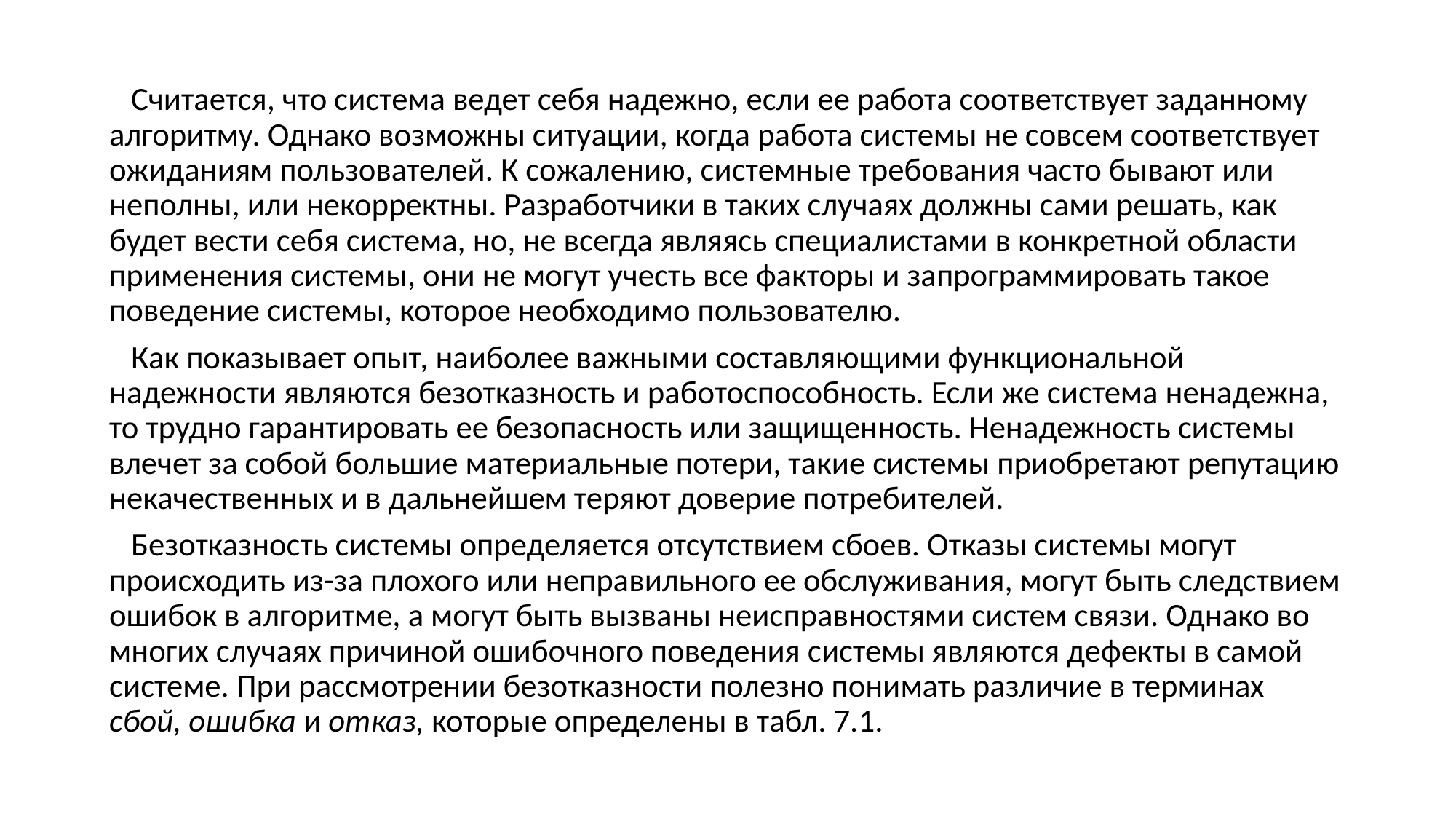

Считается, что система ведет себя надежно, если ее работа соответствует заданному алгоритму. Однако возможны ситуации, когда работа системы не совсем соответствует ожиданиям пользователей. К сожалению, системные требования часто бывают или неполны, или некорректны. Разработчики в таких случаях должны сами решать, как будет вести себя система, но, не всегда являясь специалистами в конкретной области применения системы, они не могут учесть все факторы и запрограммировать такое поведение системы, которое необходимо пользователю.
   Как показывает опыт, наиболее важными составляющими функциональной надежности являются безотказность и работоспособность. Если же система ненадежна, то трудно гарантировать ее безопасность или защищенность. Ненадежность системы влечет за собой большие материальные потери, такие системы приобретают репутацию некачественных и в дальнейшем теряют доверие потребителей.
   Безотказность системы определяется отсутствием сбоев. Отказы системы могут происходить из-за плохого или неправильного ее обслуживания, могут быть следствием ошибок в алгоритме, а могут быть вызваны неисправностями систем связи. Однако во многих случаях причиной ошибочного поведения системы являются дефекты в самой системе. При рассмотрении безотказности полезно понимать различие в терминах сбой, ошибка и отказ, которые определены в табл. 7.1.